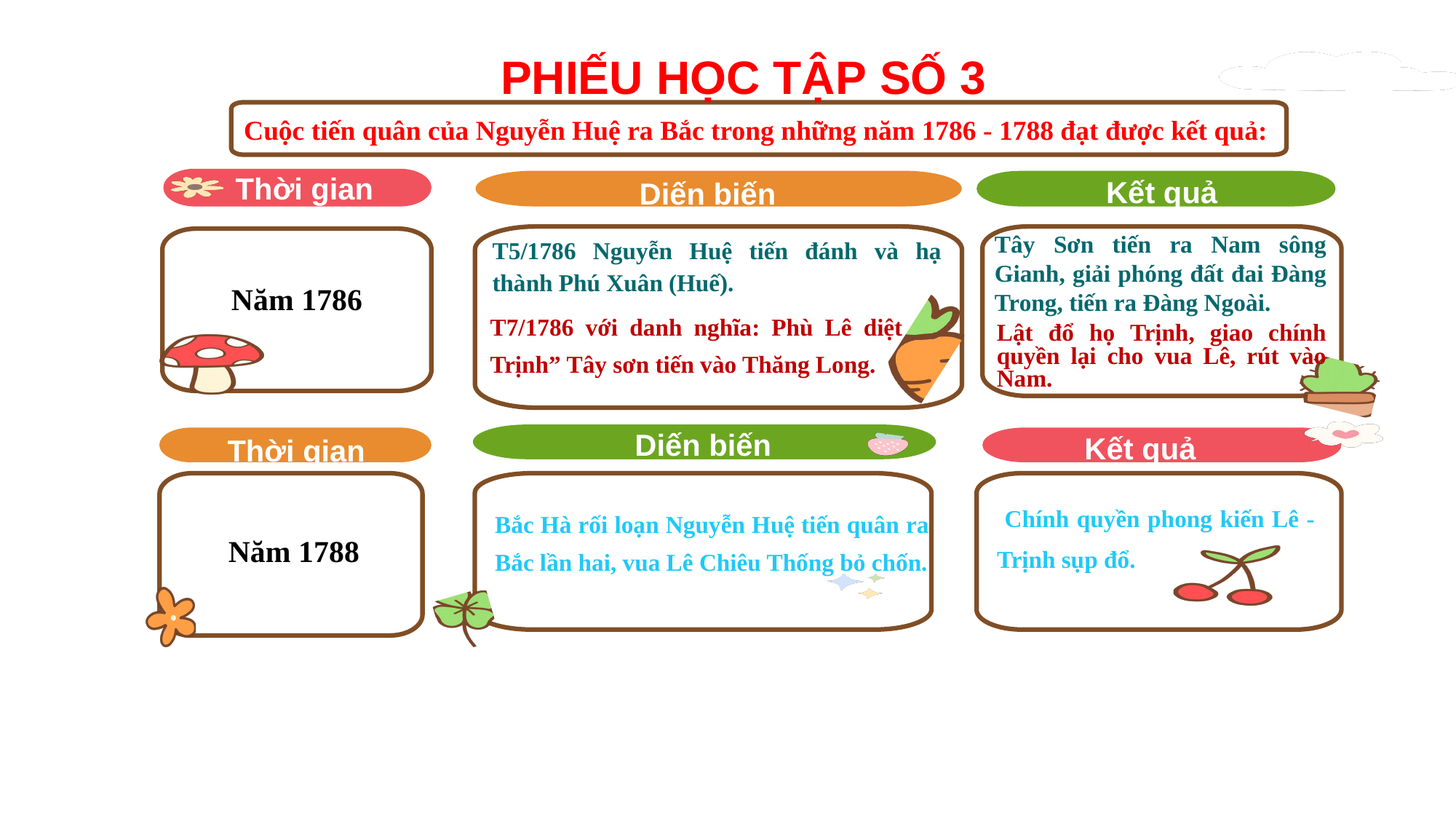

PHIẾU HỌC TẬP SỐ 3

Cuộc tiến quân của Nguyễn Huệ ra Bắc trong những năm 1786 - 1788 đạt được kết quả:
Thời gian
Kết quả
Diến biến

Tây Sơn tiến ra Nam sông Gianh, giải phóng đất đai Đàng Trong, tiến ra Đàng Ngoài.
T5/1786 Nguyễn Huệ tiến đánh và hạ thành Phú Xuân (Huế).

Năm 1786
Nă6

T7/1786 với danh nghĩa: Phù Lê diệt Trịnh” Tây sơn tiến vào Thăng Long.
Lật đổ họ Trịnh, giao chính quyền lại cho vua Lê, rút vào Nam.

Diến biến
Kết quả

Thời gian

 Chính quyền phong kiến Lê - Trịnh sụp đổ.
Bắc Hà rối loạn Nguyễn Huệ tiến quân ra Bắc lần hai, vua Lê Chiêu Thống bỏ chốn.
Năm 1788

Tên các thành viên trong nhóm: